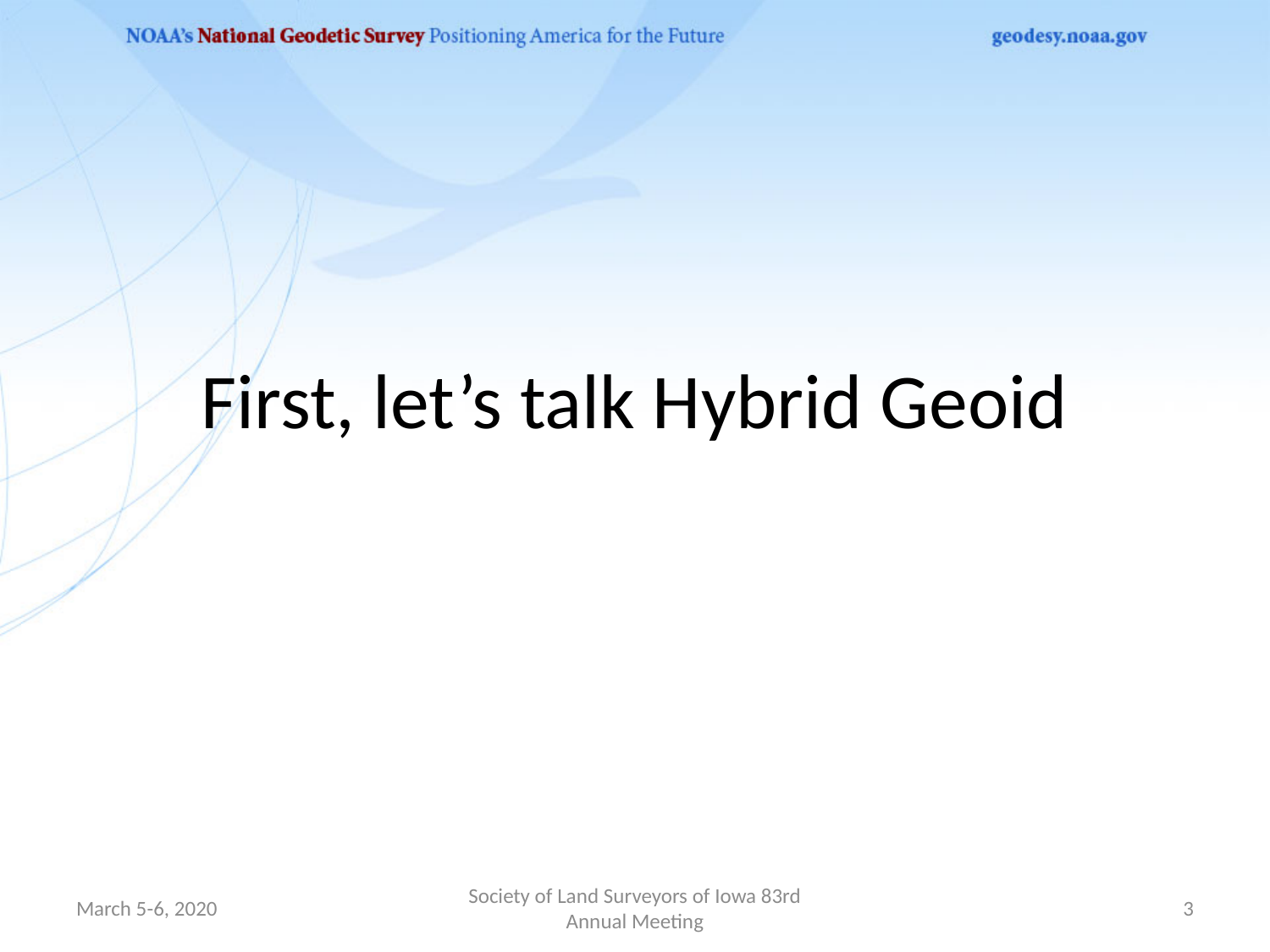

# First, let’s talk Hybrid Geoid
March 5-6, 2020
Society of Land Surveyors of Iowa 83rd Annual Meeting
3